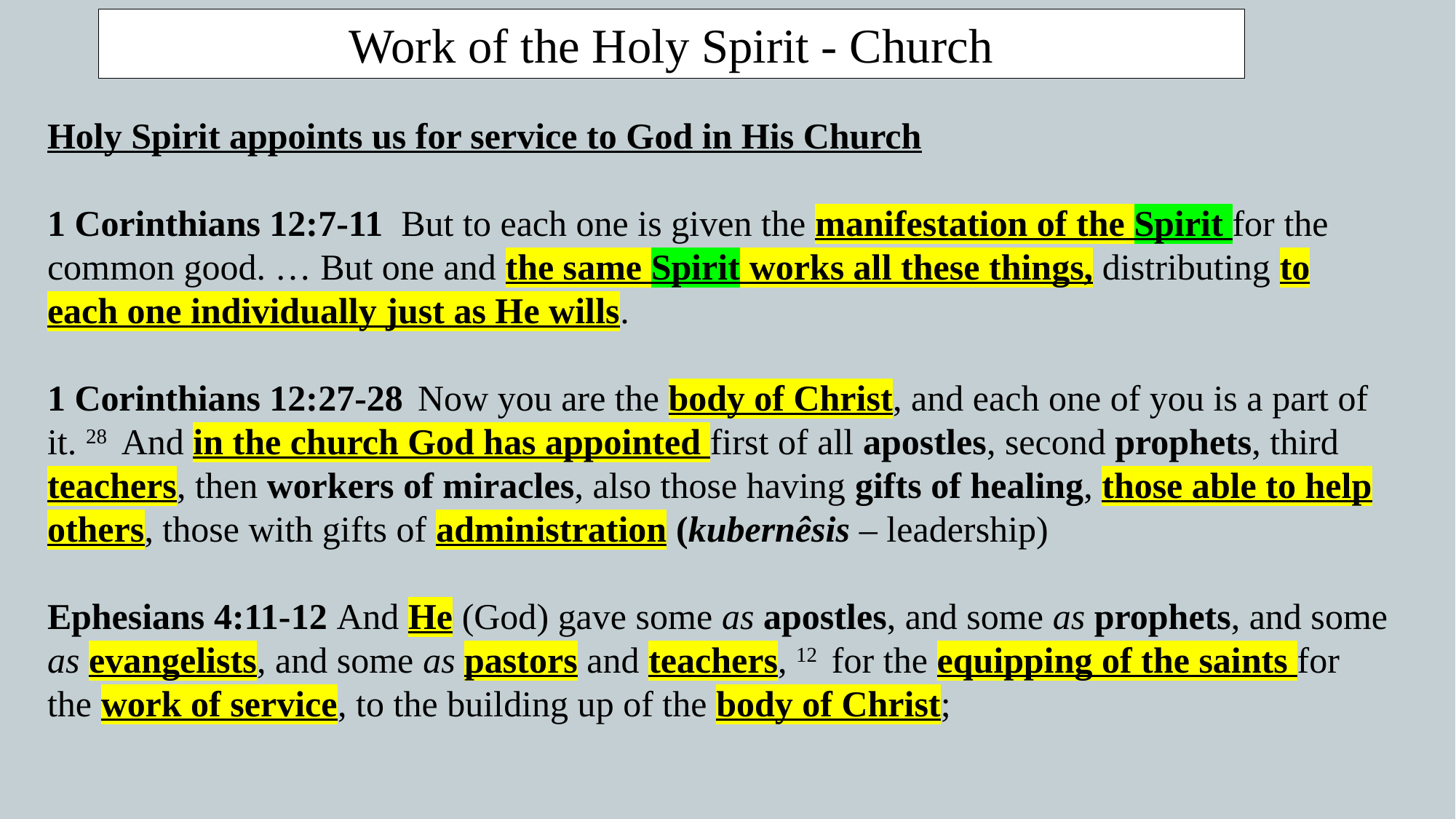

Work of the Holy Spirit - Church
Holy Spirit appoints us for service to God in His Church

1 Corinthians 12:7-11  But to each one is given the manifestation of the Spirit for the common good. … But one and the same Spirit works all these things, distributing to each one individually just as He wills.

1 Corinthians 12:27-28  Now you are the body of Christ, and each one of you is a part of it. 28  And in the church God has appointed first of all apostles, second prophets, third teachers, then workers of miracles, also those having gifts of healing, those able to help others, those with gifts of administration (kubernêsis – leadership)

Ephesians 4:11-12 And He (God) gave some as apostles, and some as prophets, and some as evangelists, and some as pastors and teachers, 12  for the equipping of the saints for the work of service, to the building up of the body of Christ;